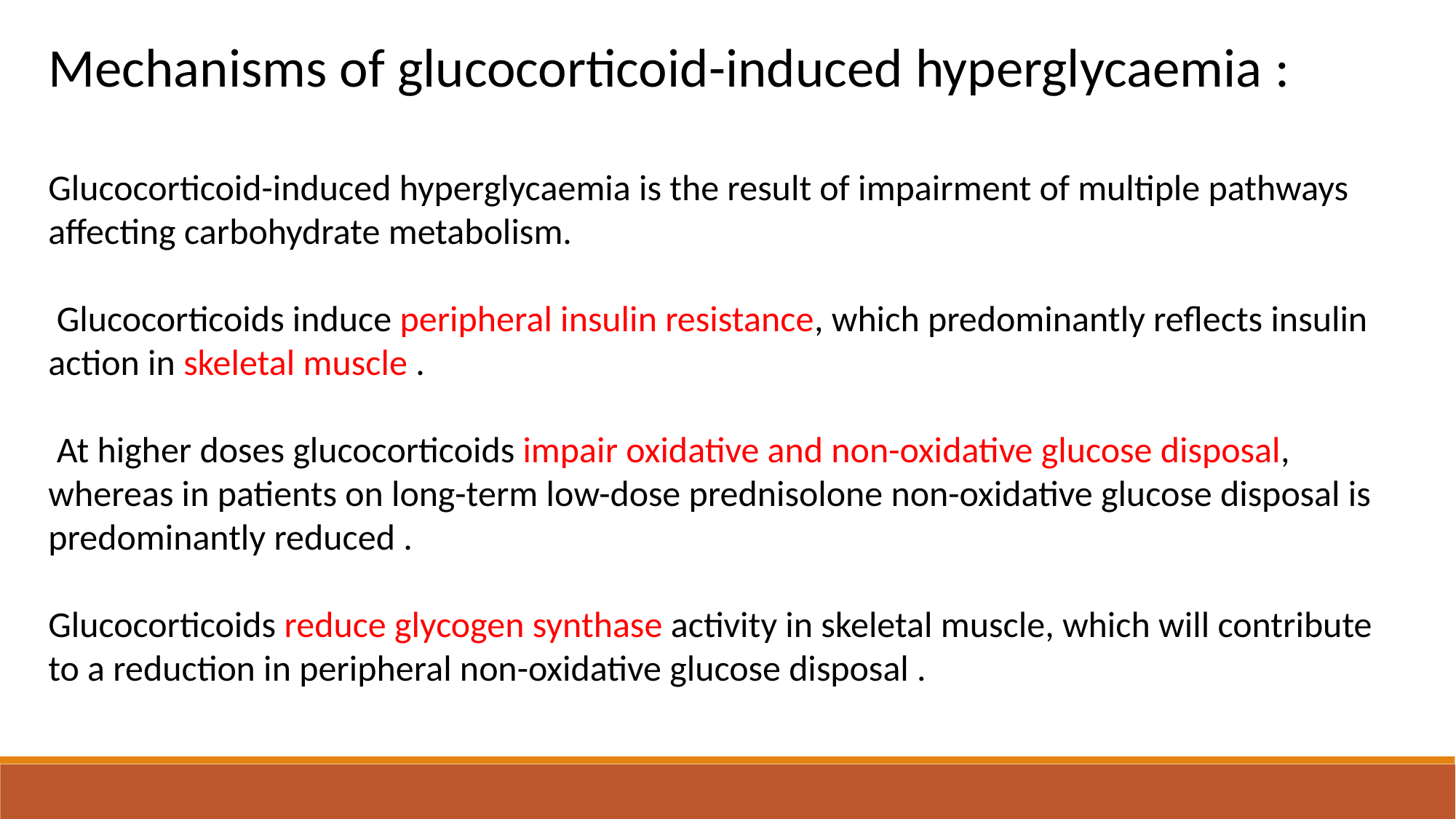

Mechanisms of glucocorticoid-induced hyperglycaemia :

Glucocorticoid-induced hyperglycaemia is the result of impairment of multiple pathways affecting carbohydrate metabolism.

 Glucocorticoids induce peripheral insulin resistance, which predominantly reflects insulin action in skeletal muscle .

 At higher doses glucocorticoids impair oxidative and non-oxidative glucose disposal, whereas in patients on long-term low-dose prednisolone non-oxidative glucose disposal is predominantly reduced .

Glucocorticoids reduce glycogen synthase activity in skeletal muscle, which will contribute to a reduction in peripheral non-oxidative glucose disposal .